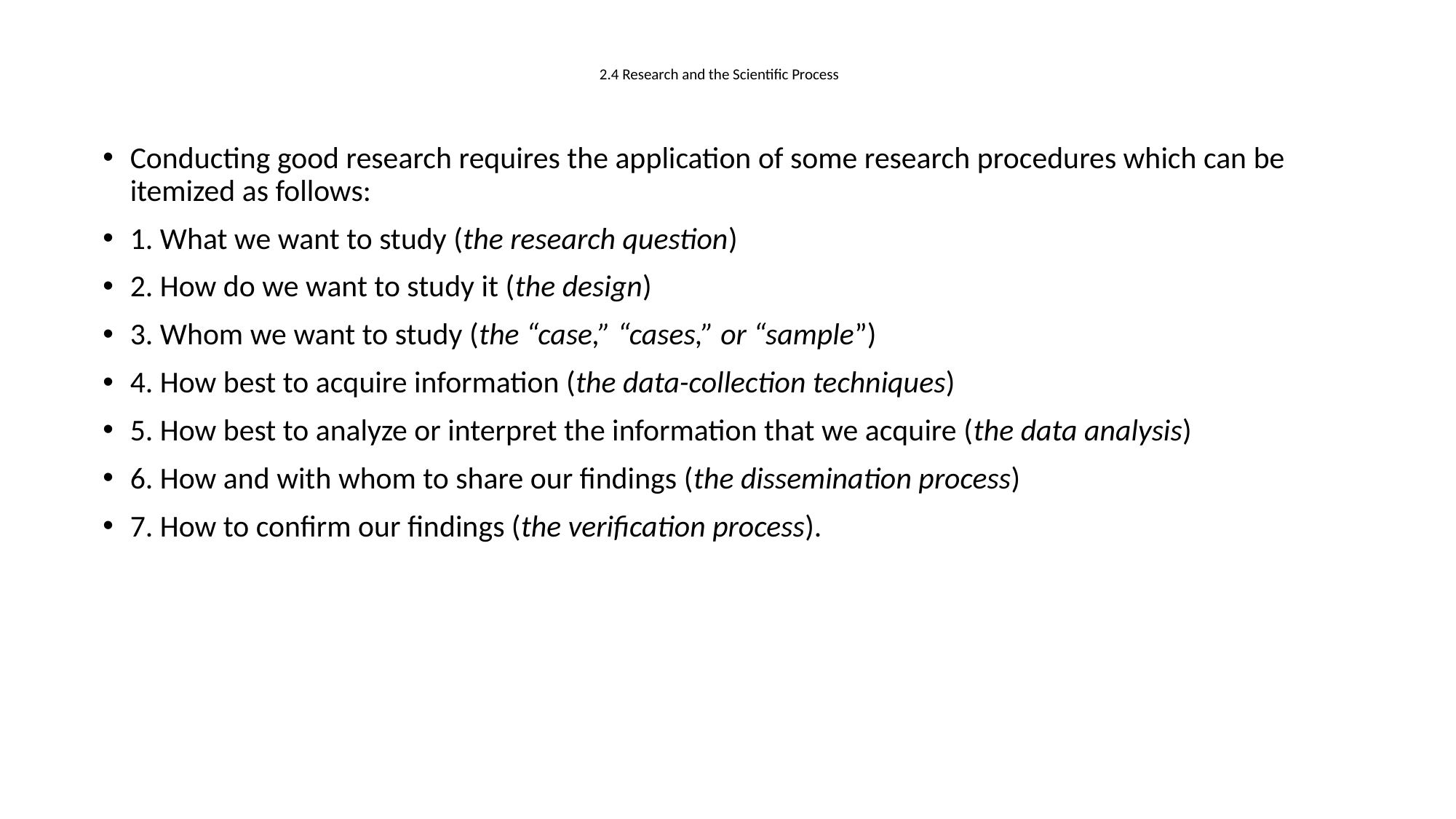

# 2.4 Research and the Scientific Process
Conducting good research requires the application of some research procedures which can be itemized as follows:
1. What we want to study (the research question)
2. How do we want to study it (the design)
3. Whom we want to study (the “case,” “cases,” or “sample”)
4. How best to acquire information (the data-collection techniques)
5. How best to analyze or interpret the information that we acquire (the data analysis)
6. How and with whom to share our findings (the dissemination process)
7. How to confirm our findings (the verification process).